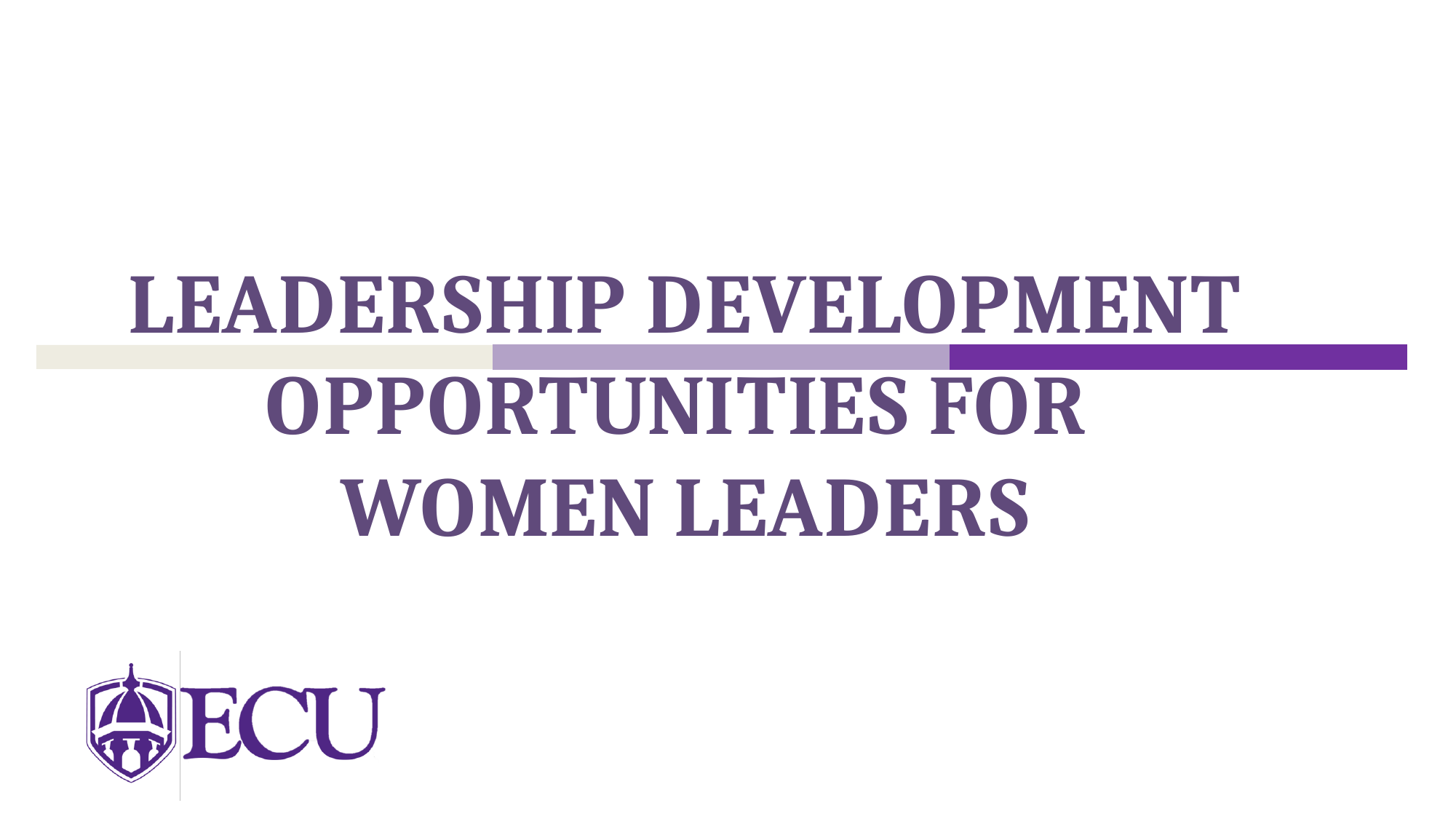

# LEADERSHIP DEVELOPMENT OPPORTUNITIES FOR WOMEN LEADERS
Virginia D. Hardy, PhD
Vice Chancellor for Student Affairs